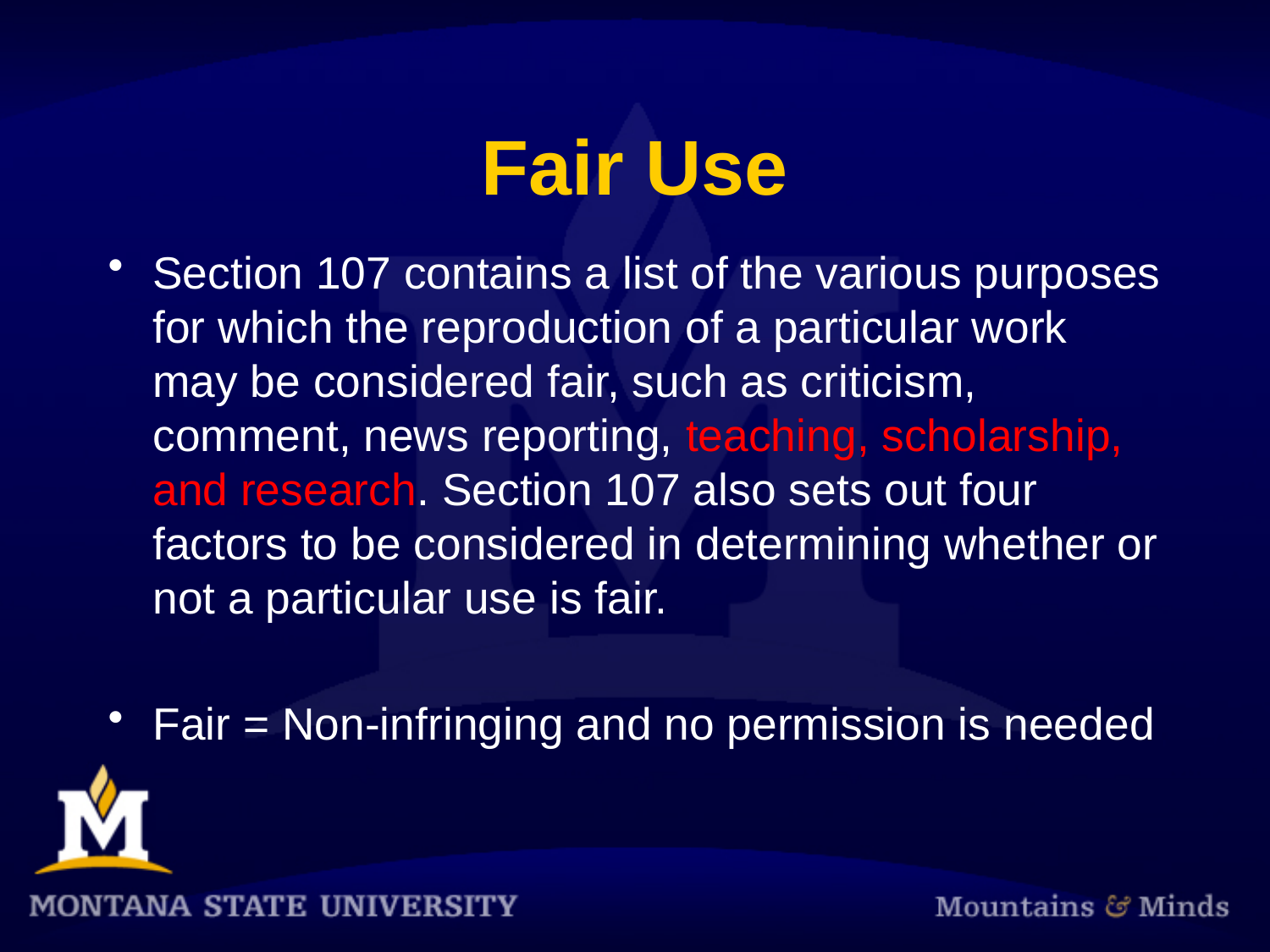

# Fair Use
Section 107 contains a list of the various purposes for which the reproduction of a particular work may be considered fair, such as criticism, comment, news reporting, teaching, scholarship, and research. Section 107 also sets out four factors to be considered in determining whether or not a particular use is fair.

Fair = Non-infringing and no permission is needed